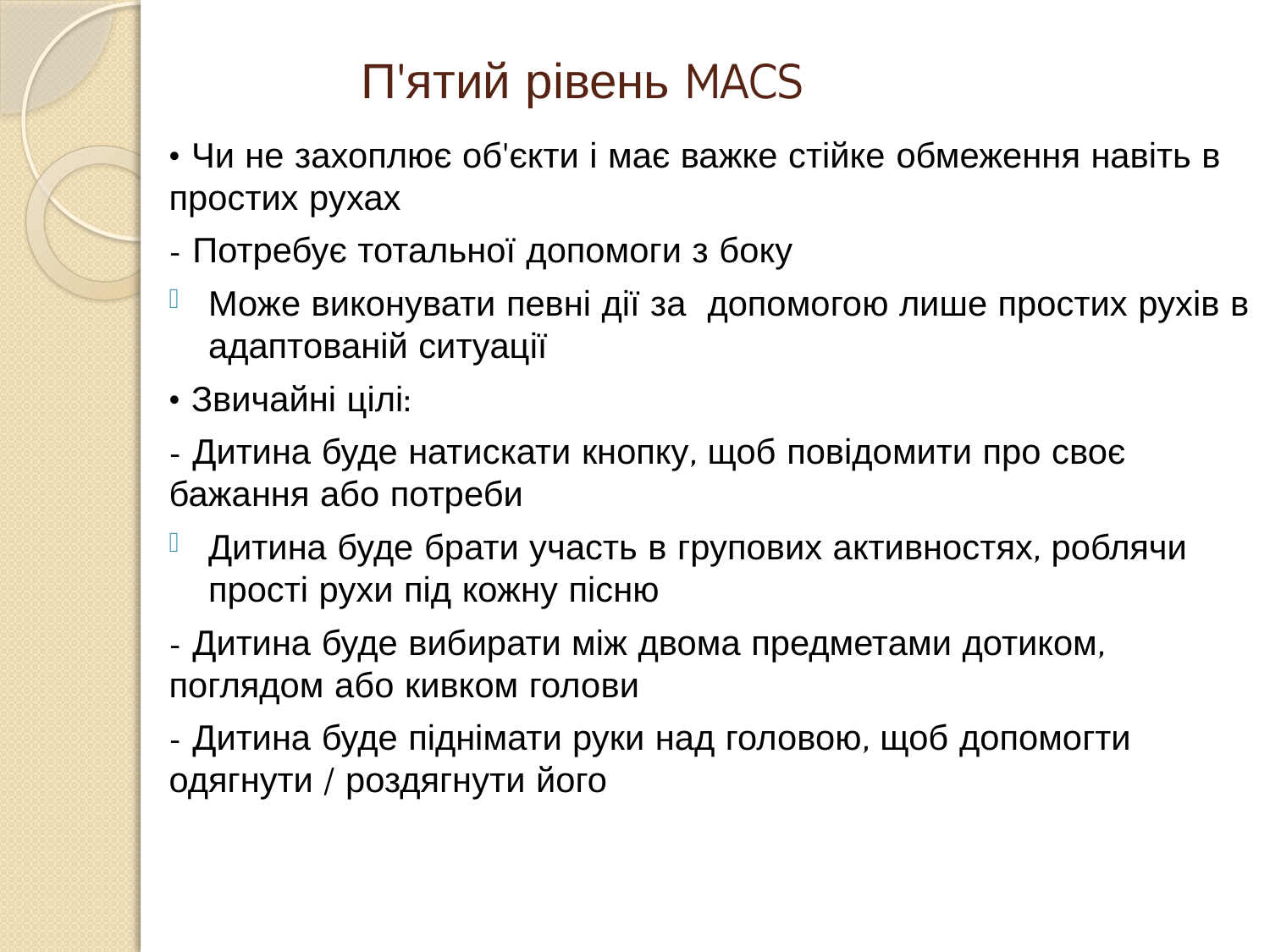

# П'ятий рівень MACS
• Чи не захоплює об'єкти і має важке стійке обмеження навіть в простих рухах
- Потребує тотальної допомоги з боку
Може виконувати певні дії за  допомогою лише простих рухів в адаптованій ситуації
• Звичайні цілі:
- Дитина буде натискати кнопку, щоб повідомити про своє бажання або потреби
Дитина буде брати участь в групових активностях, роблячи прості рухи під кожну пісню
- Дитина буде вибирати між двома предметами дотиком, поглядом або кивком голови
- Дитина буде піднімати руки над головою, щоб допомогти одягнути / роздягнути його